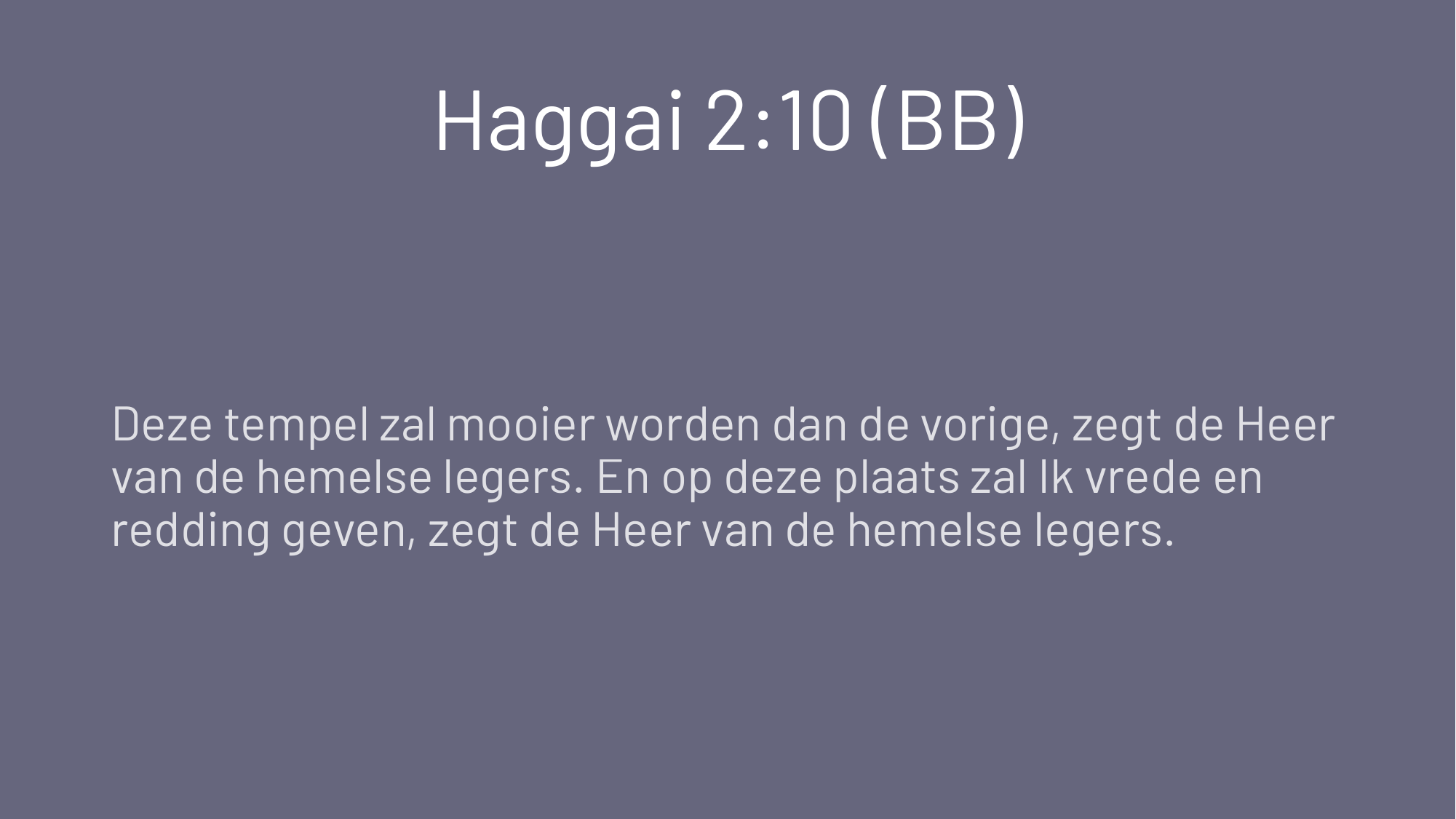

# Haggai 2:10 (BB)
Deze tempel zal mooier worden dan de vorige, zegt de Heer van de hemelse legers. En op deze plaats zal Ik vrede en redding geven, zegt de Heer van de hemelse legers.